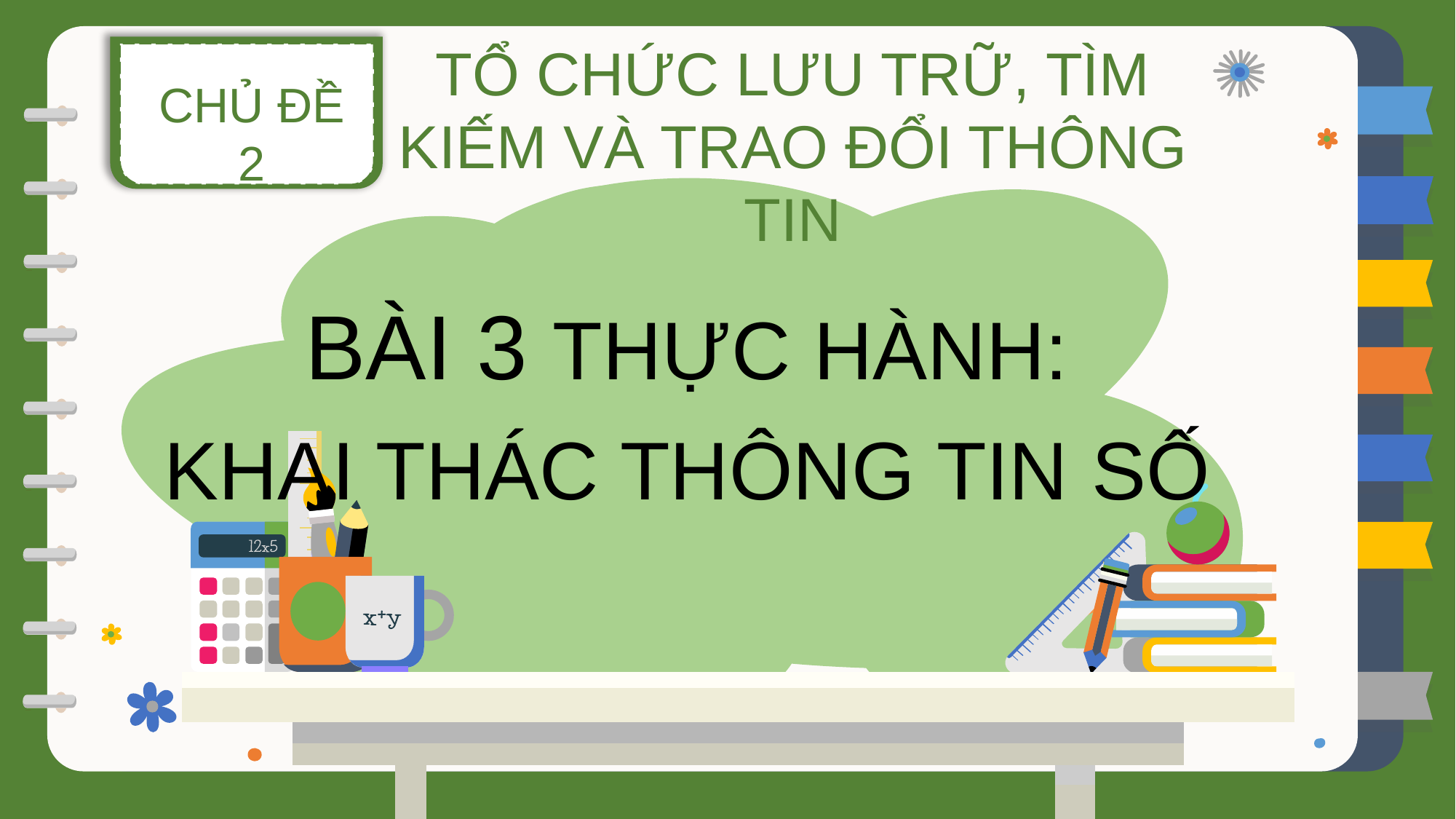

TỔ CHỨC LƯU TRỮ, TÌM KIẾM VÀ TRAO ĐỔI THÔNG TIN

CHỦ ĐỀ 2
BÀI 3 THỰC HÀNH:
KHAI THÁC THÔNG TIN SỐ